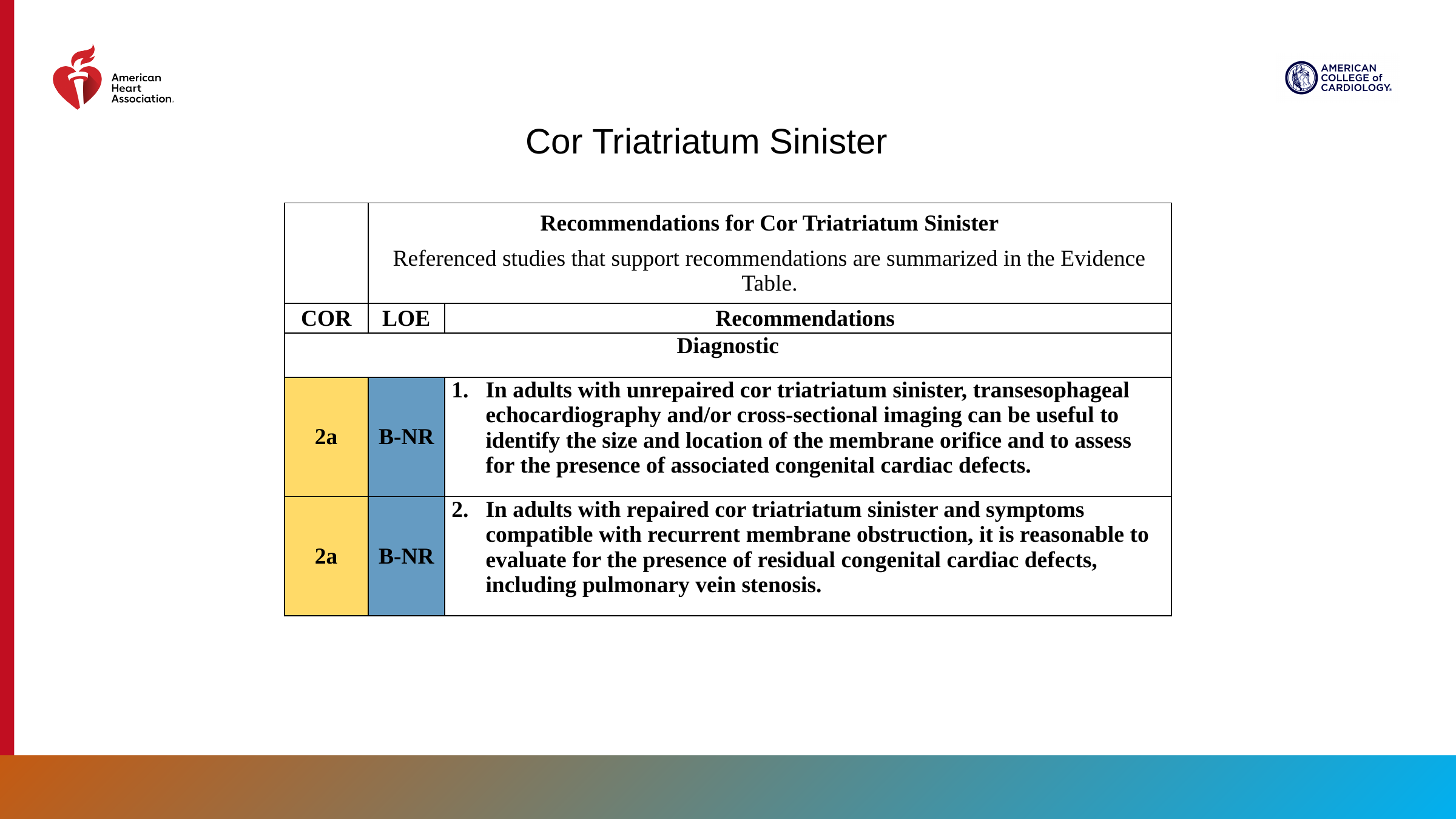

Cor Triatriatum Sinister
|  | Recommendations for Cor Triatriatum Sinister Referenced studies that support recommendations are summarized in the Evidence Table. |  |
| --- | --- | --- |
| COR | LOE | Recommendations |
| Diagnostic |  |  |
| 2a | B-NR | In adults with unrepaired cor triatriatum sinister, transesophageal echocardiography and/or cross-sectional imaging can be useful to identify the size and location of the membrane orifice and to assess for the presence of associated congenital cardiac defects. |
| 2a | B-NR | In adults with repaired cor triatriatum sinister and symptoms compatible with recurrent membrane obstruction, it is reasonable to evaluate for the presence of residual congenital cardiac defects, including pulmonary vein stenosis. |